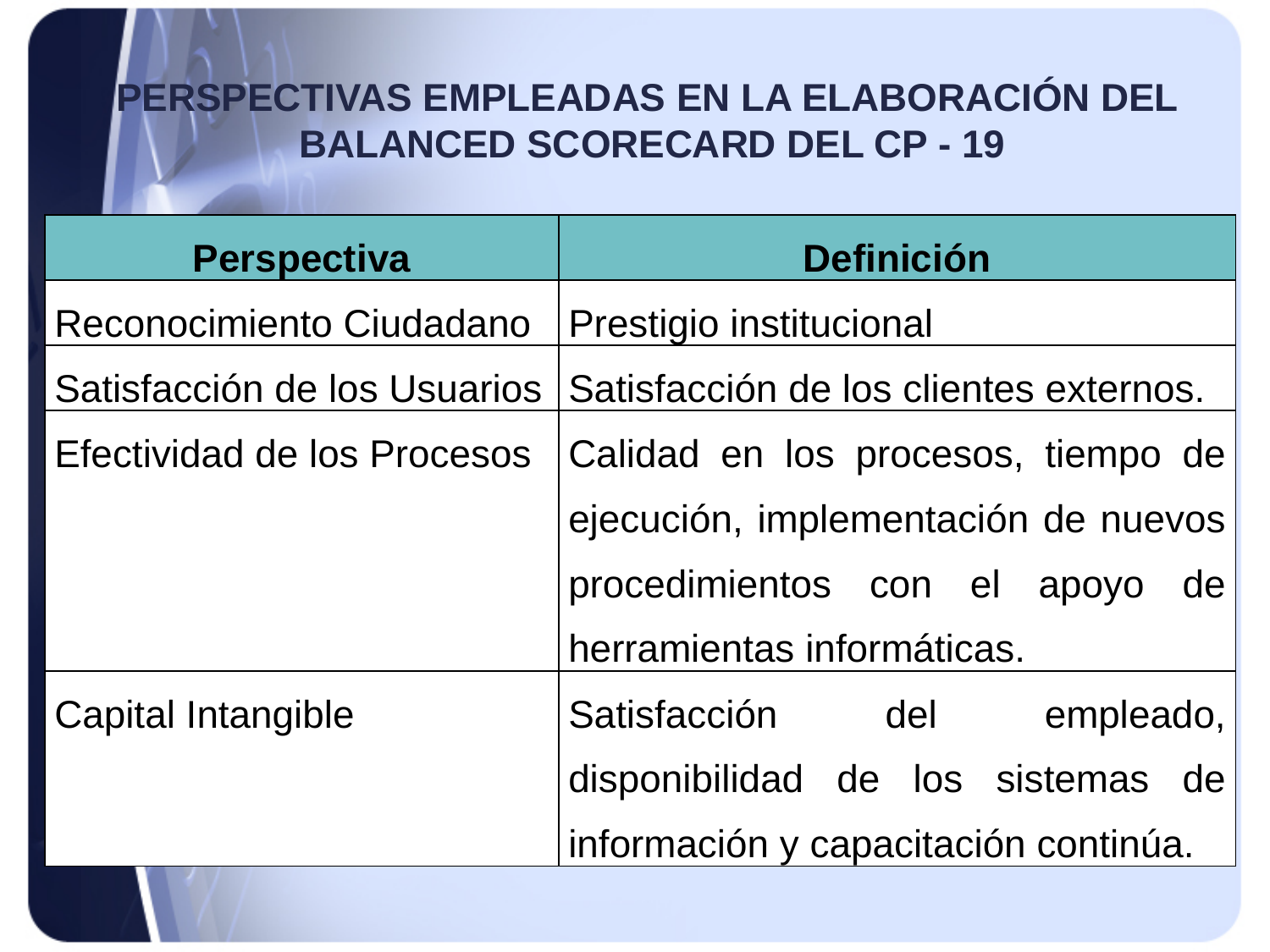

PERSPECTIVAS EMPLEADAS EN LA ELABORACIÓN DEL  BALANCED SCORECARD DEL CP - 19
| Perspectiva | Definición |
| --- | --- |
| Reconocimiento Ciudadano | Prestigio institucional |
| Satisfacción de los Usuarios | Satisfacción de los clientes externos. |
| Efectividad de los Procesos | Calidad en los procesos, tiempo de ejecución, implementación de nuevos procedimientos con el apoyo de herramientas informáticas. |
| Capital Intangible | Satisfacción del empleado, disponibilidad de los sistemas de información y capacitación continúa. |